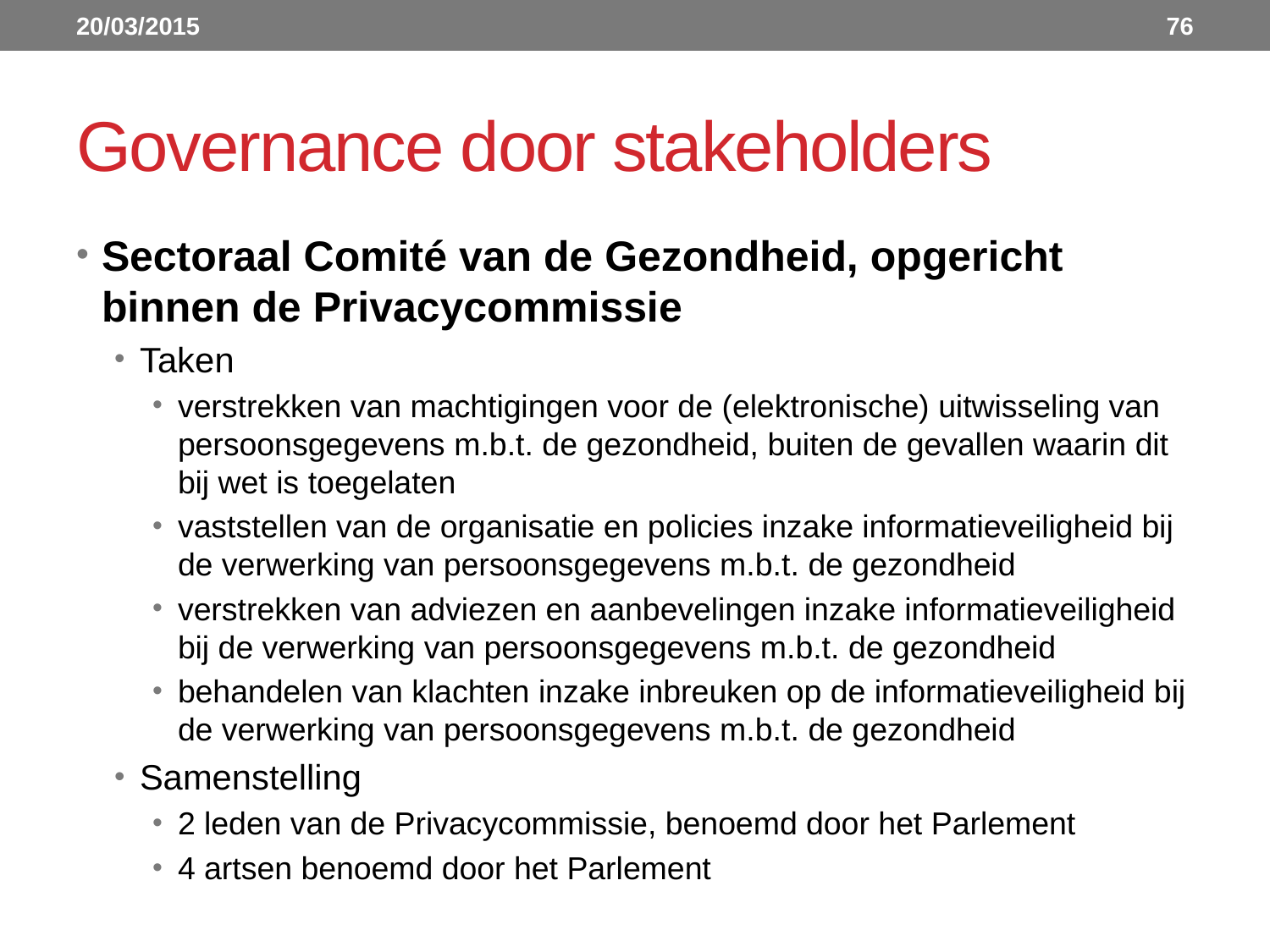

20/03/2015
76
# Governance door stakeholders
Sectoraal Comité van de Gezondheid, opgericht binnen de Privacycommissie
Taken
verstrekken van machtigingen voor de (elektronische) uitwisseling van persoonsgegevens m.b.t. de gezondheid, buiten de gevallen waarin dit bij wet is toegelaten
vaststellen van de organisatie en policies inzake informatieveiligheid bij de verwerking van persoonsgegevens m.b.t. de gezondheid
verstrekken van adviezen en aanbevelingen inzake informatieveiligheid bij de verwerking van persoonsgegevens m.b.t. de gezondheid
behandelen van klachten inzake inbreuken op de informatieveiligheid bij de verwerking van persoonsgegevens m.b.t. de gezondheid
Samenstelling
2 leden van de Privacycommissie, benoemd door het Parlement
4 artsen benoemd door het Parlement